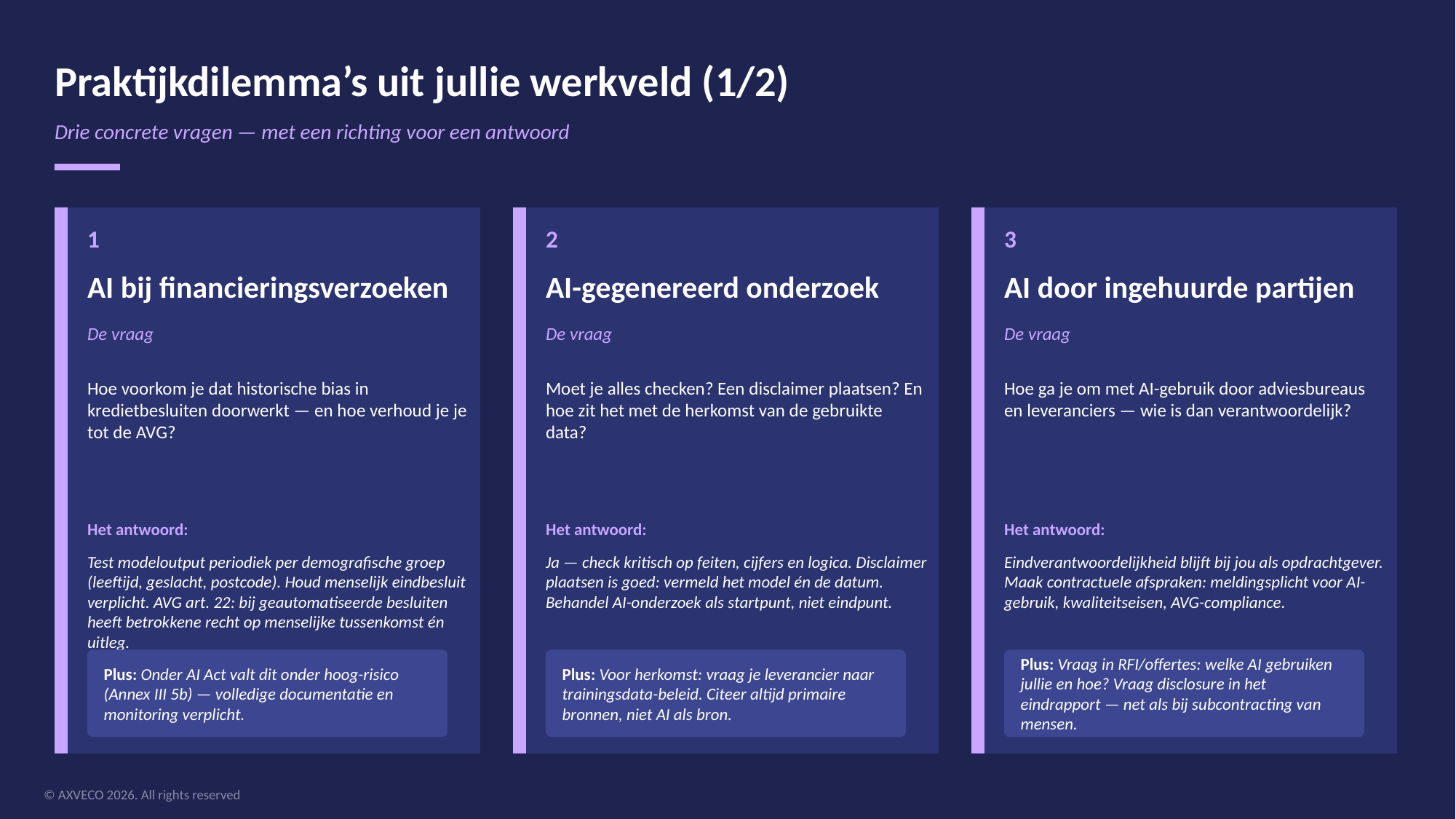

Praktijkdilemma’s uit jullie werkveld (1/2)
Drie concrete vragen — met een richting voor een antwoord

1
2
3
AI bij financieringsverzoeken
AI-gegenereerd onderzoek
AI door ingehuurde partijen
De vraag
De vraag
De vraag
Hoe voorkom je dat historische bias in kredietbesluiten doorwerkt — en hoe verhoud je je tot de AVG?
Moet je alles checken? Een disclaimer plaatsen? En hoe zit het met de herkomst van de gebruikte data?
Hoe ga je om met AI-gebruik door adviesbureaus en leveranciers — wie is dan verantwoordelijk?
Het antwoord:
Het antwoord:
Het antwoord:
Test modeloutput periodiek per demografische groep (leeftijd, geslacht, postcode). Houd menselijk eindbesluit verplicht. AVG art. 22: bij geautomatiseerde besluiten heeft betrokkene recht op menselijke tussenkomst én uitleg.
Ja — check kritisch op feiten, cijfers en logica. Disclaimer plaatsen is goed: vermeld het model én de datum. Behandel AI-onderzoek als startpunt, niet eindpunt.
Eindverantwoordelijkheid blijft bij jou als opdrachtgever. Maak contractuele afspraken: meldingsplicht voor AI-gebruik, kwaliteitseisen, AVG-compliance.

Plus: Onder AI Act valt dit onder hoog-risico (Annex III 5b) — volledige documentatie en monitoring verplicht.

Plus: Voor herkomst: vraag je leverancier naar trainingsdata-beleid. Citeer altijd primaire bronnen, niet AI als bron.

Plus: Vraag in RFI/offertes: welke AI gebruiken jullie en hoe? Vraag disclosure in het eindrapport — net als bij subcontracting van mensen.
© AXVECO 2026. All rights reserved